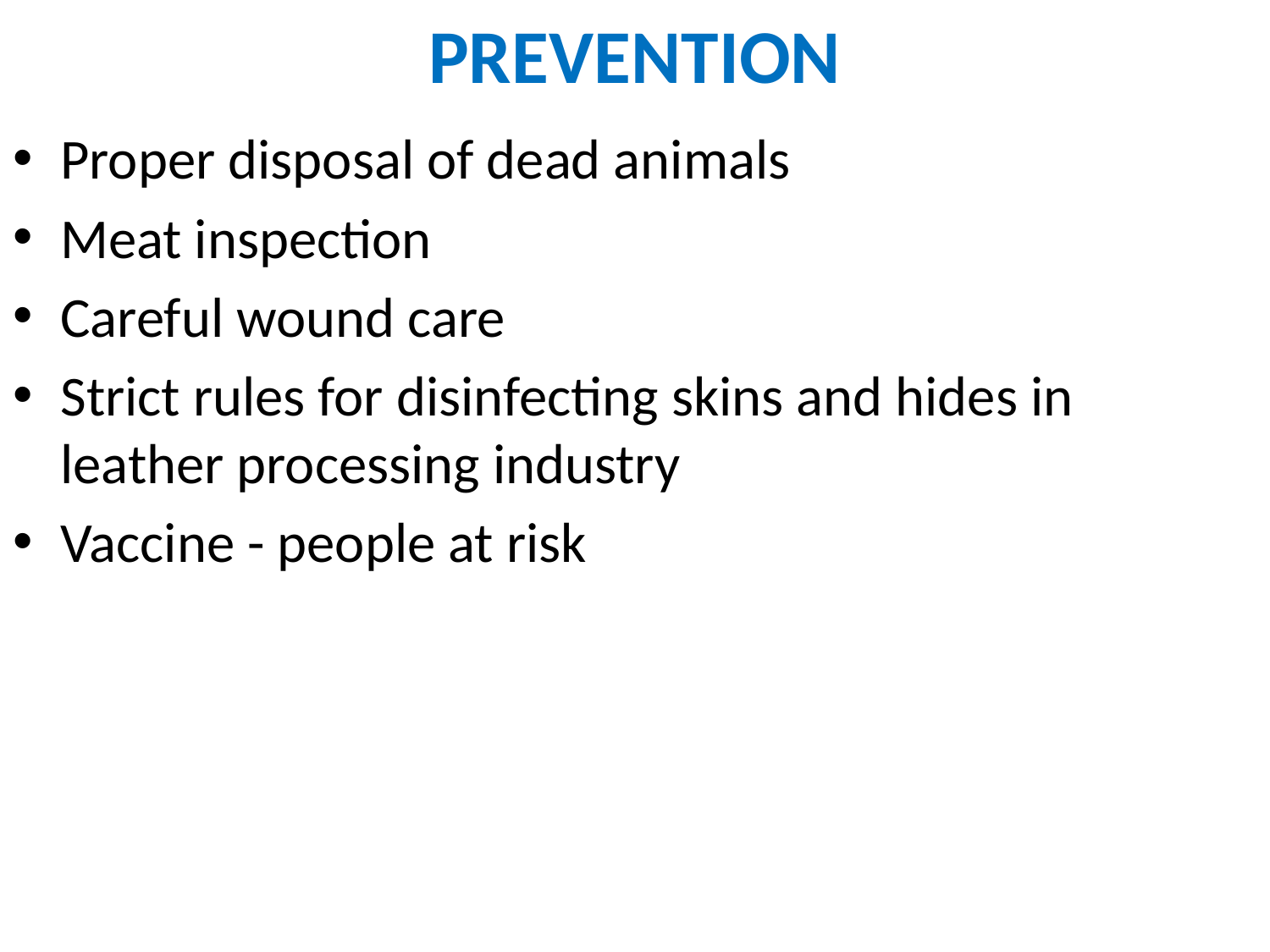

# PREVENTION
Proper disposal of dead animals
Meat inspection
Careful wound care
Strict rules for disinfecting skins and hides in  leather processing industry
Vaccine - people at risk